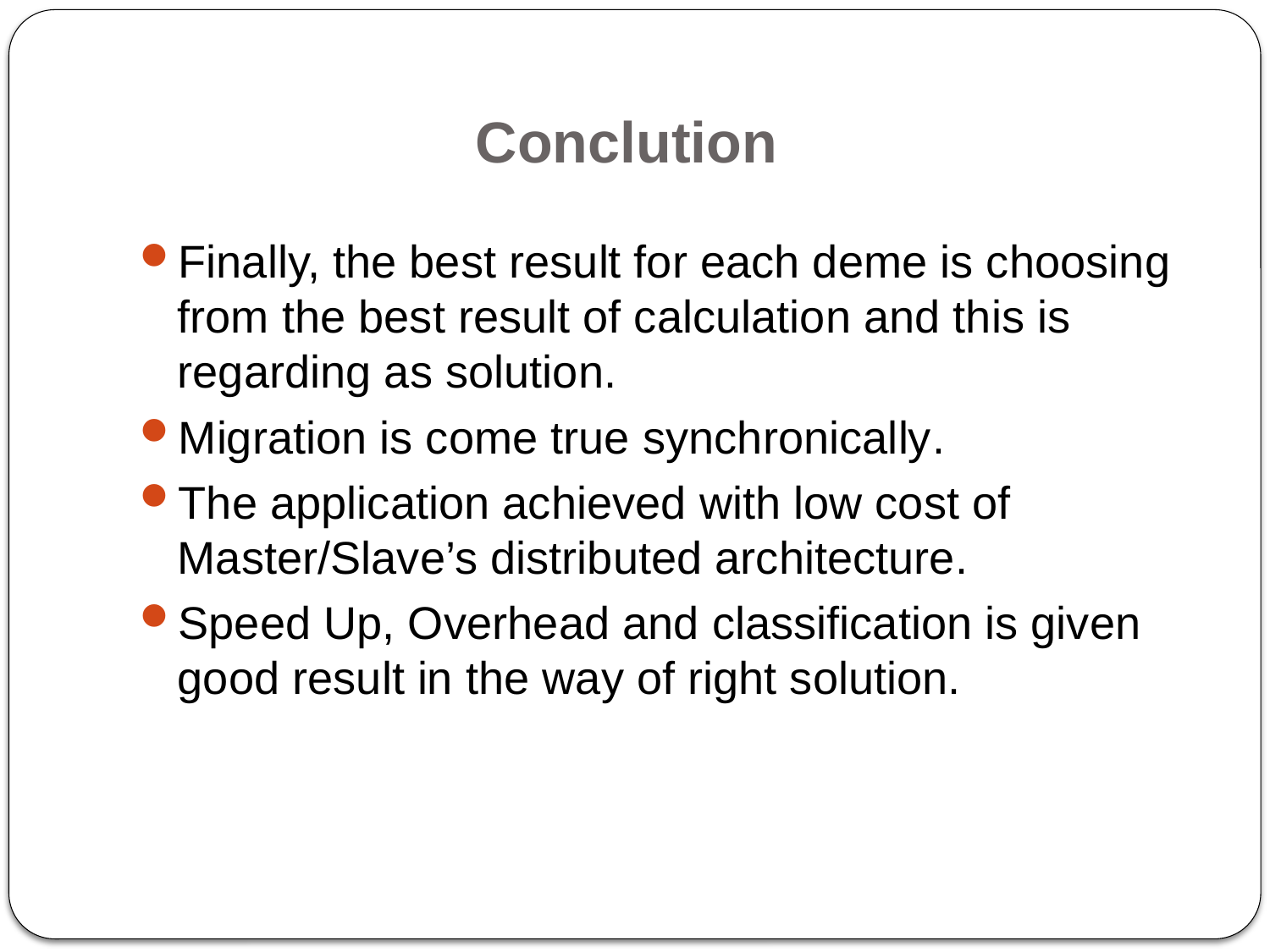

# Conclution
Finally, the best result for each deme is choosing from the best result of calculation and this is regarding as solution.
Migration is come true synchronically.
The application achieved with low cost of Master/Slave’s distributed architecture.
Speed Up, Overhead and classification is given good result in the way of right solution.